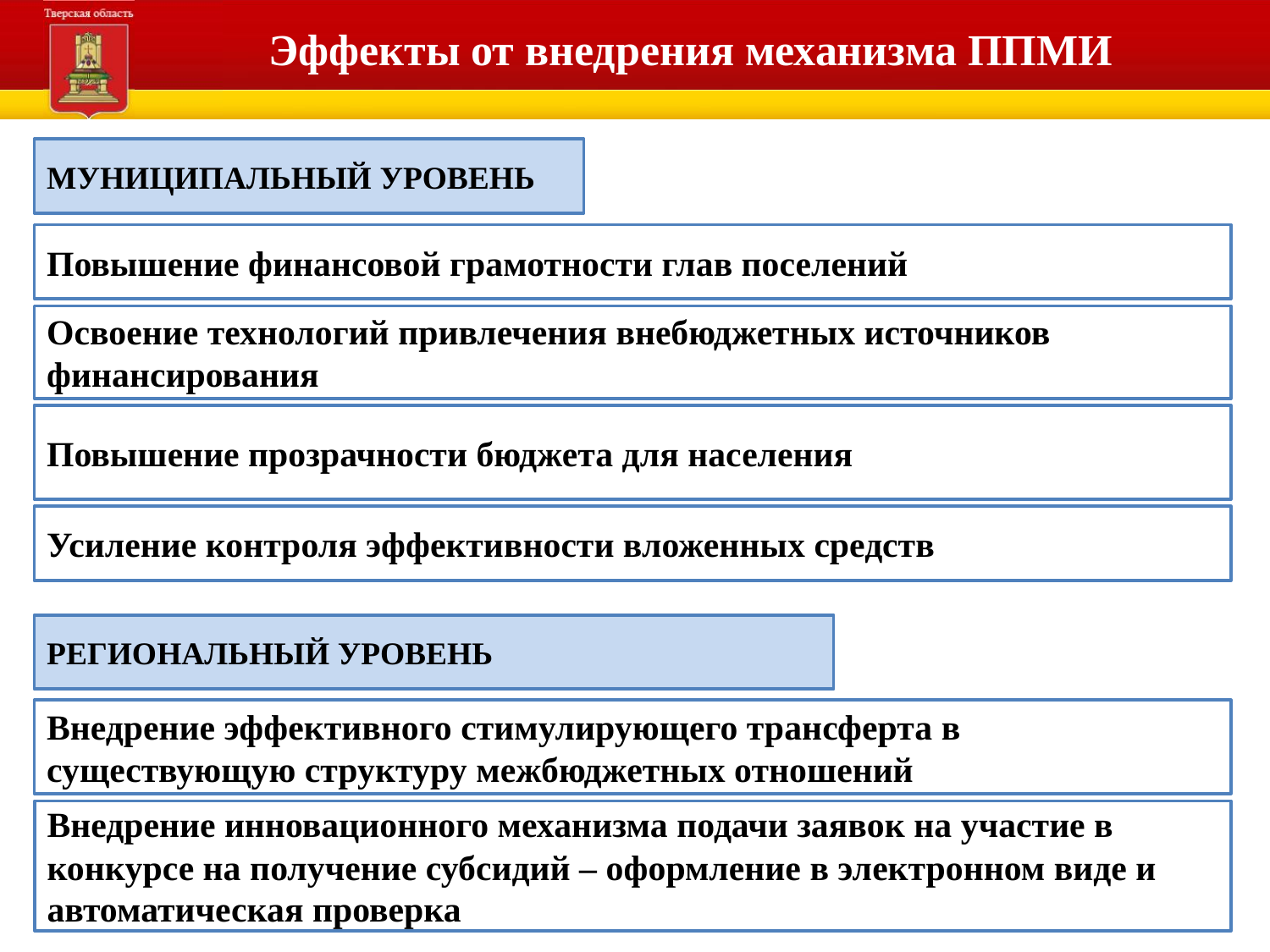

# Эффекты от внедрения механизма ППМИ
МУНИЦИПАЛЬНЫЙ УРОВЕНЬ
Повышение финансовой грамотности глав поселений
Освоение технологий привлечения внебюджетных источников финансирования
Повышение прозрачности бюджета для населения
Усиление контроля эффективности вложенных средств
РЕГИОНАЛЬНЫЙ УРОВЕНЬ
Внедрение эффективного стимулирующего трансферта в существующую структуру межбюджетных отношений
Внедрение инновационного механизма подачи заявок на участие в конкурсе на получение субсидий – оформление в электронном виде и автоматическая проверка
18